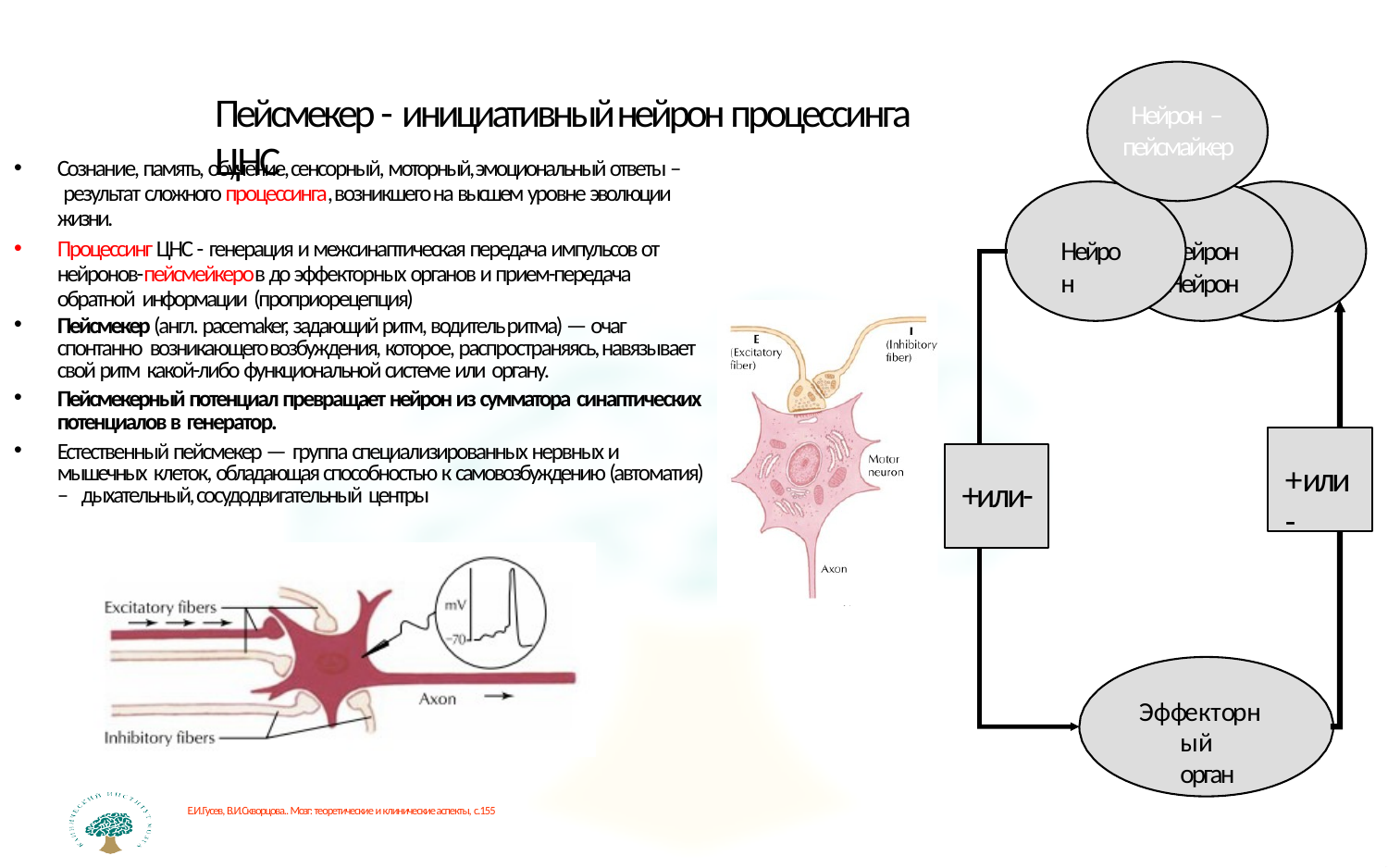

# Пейсмекер - инициативный нейрон процессинга ЦНС
Нейрон –
пейсмайкер
Сознание, память, обучение, сенсорный, моторный, эмоциональный ответы –  результат сложного процессинга, возникшего на высшем уровне эволюции  жизни.
Процессинг ЦНС - генерация и межсинаптическая передача импульсов от  нейронов-пейсмейкеров до эффекторных органов и прием-передача обратной  информации (проприорецепция)
Пейсмекер (англ. pacemaker, задающий ритм, водитель ритма) — очаг спонтанно  возникающего возбуждения, которое, распространяясь, навязывает свой ритм  какой-либо функциональной системе или органу.
Пейсмекерный потенциал превращает нейрон из сумматора синаптических

Нейрон
Нейрон Нейрон

потенциалов в генератор.
Естественный пейсмекер — группа специализированных нервных и мышечных  клеток, обладающая способностью к самовозбуждению (автоматия) –  дыхательный, сосудодвигательный центры

+или-
+или-

Эффекторный  орган
Е.И.Гусев, В.И.Скворцова.. Мозг: теоретические и клинические аспекты, с.155